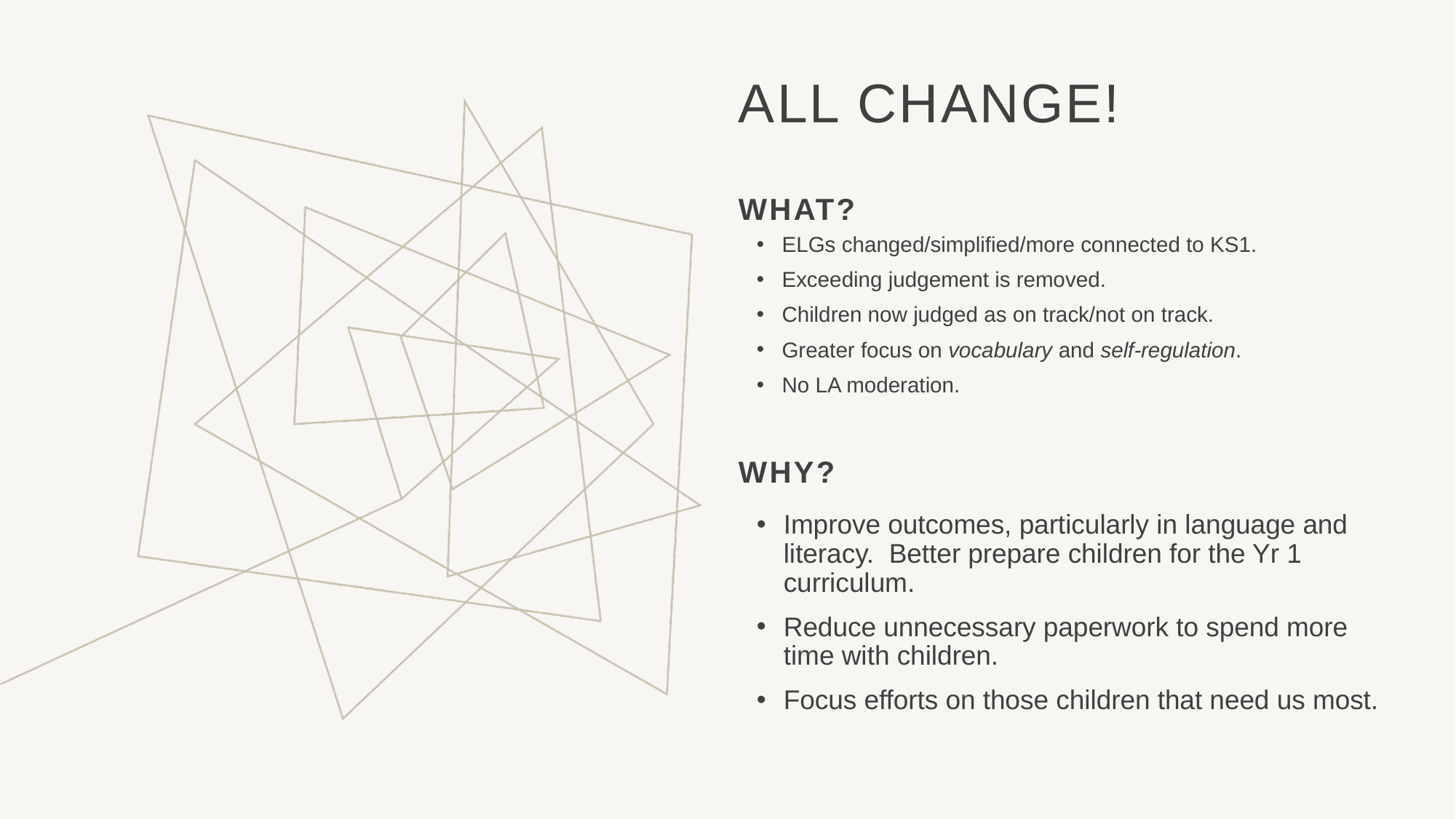

# ALL CHANGE! WHAT?
ELGs changed/simplified/more connected to KS1.
Exceeding judgement is removed.
Children now judged as on track/not on track.
Greater focus on vocabulary and self-regulation.
No LA moderation.

Why?
Improve outcomes, particularly in language and literacy.  Better prepare children for the Yr 1 curriculum.
Reduce unnecessary paperwork to spend more time with children.
Focus efforts on those children that need us most.